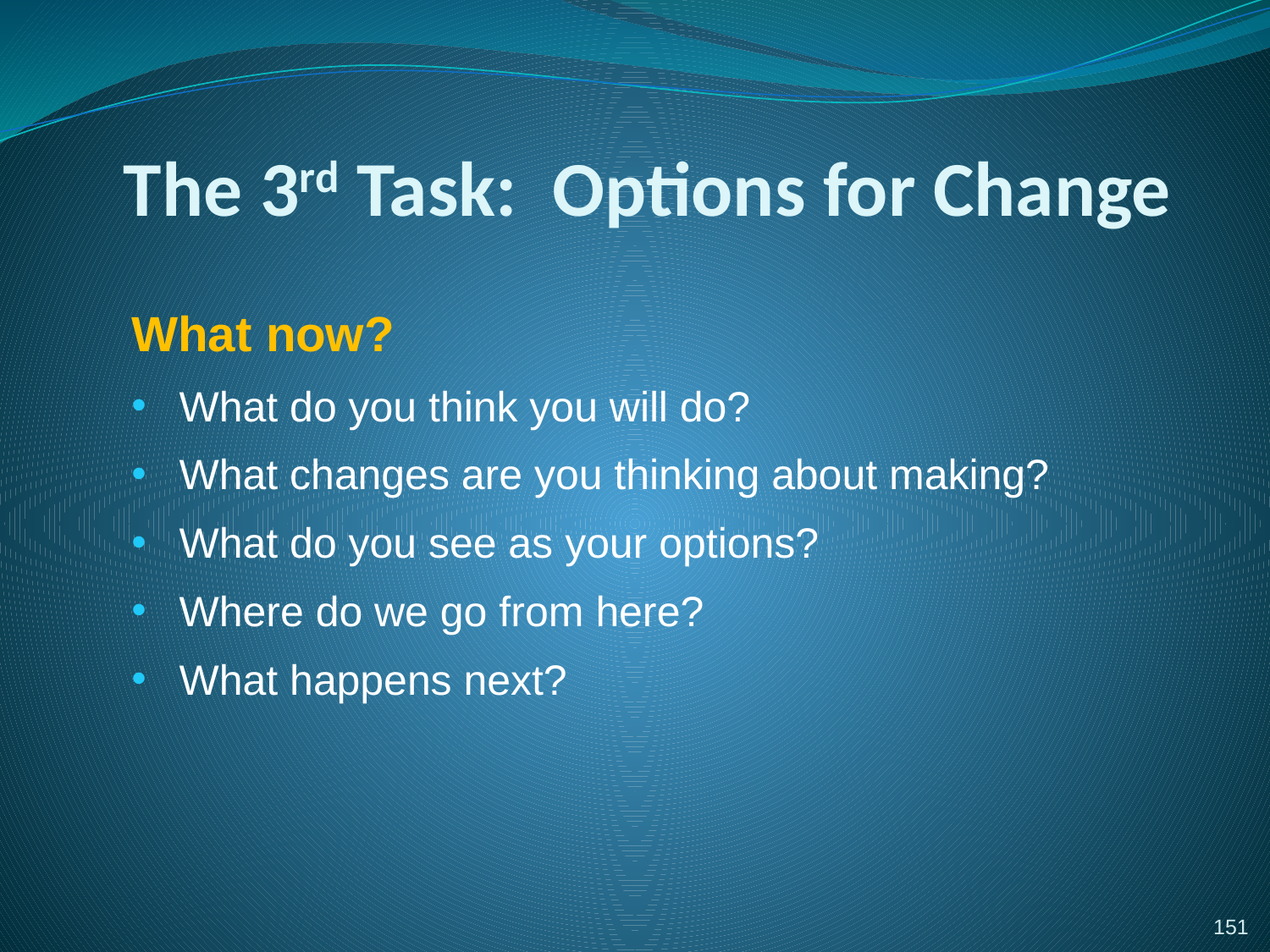

# The 3rd Task:  Options for Change
What now?
What do you think you will do?
What changes are you thinking about making?
What do you see as your options?
Where do we go from here?
What happens next?
151